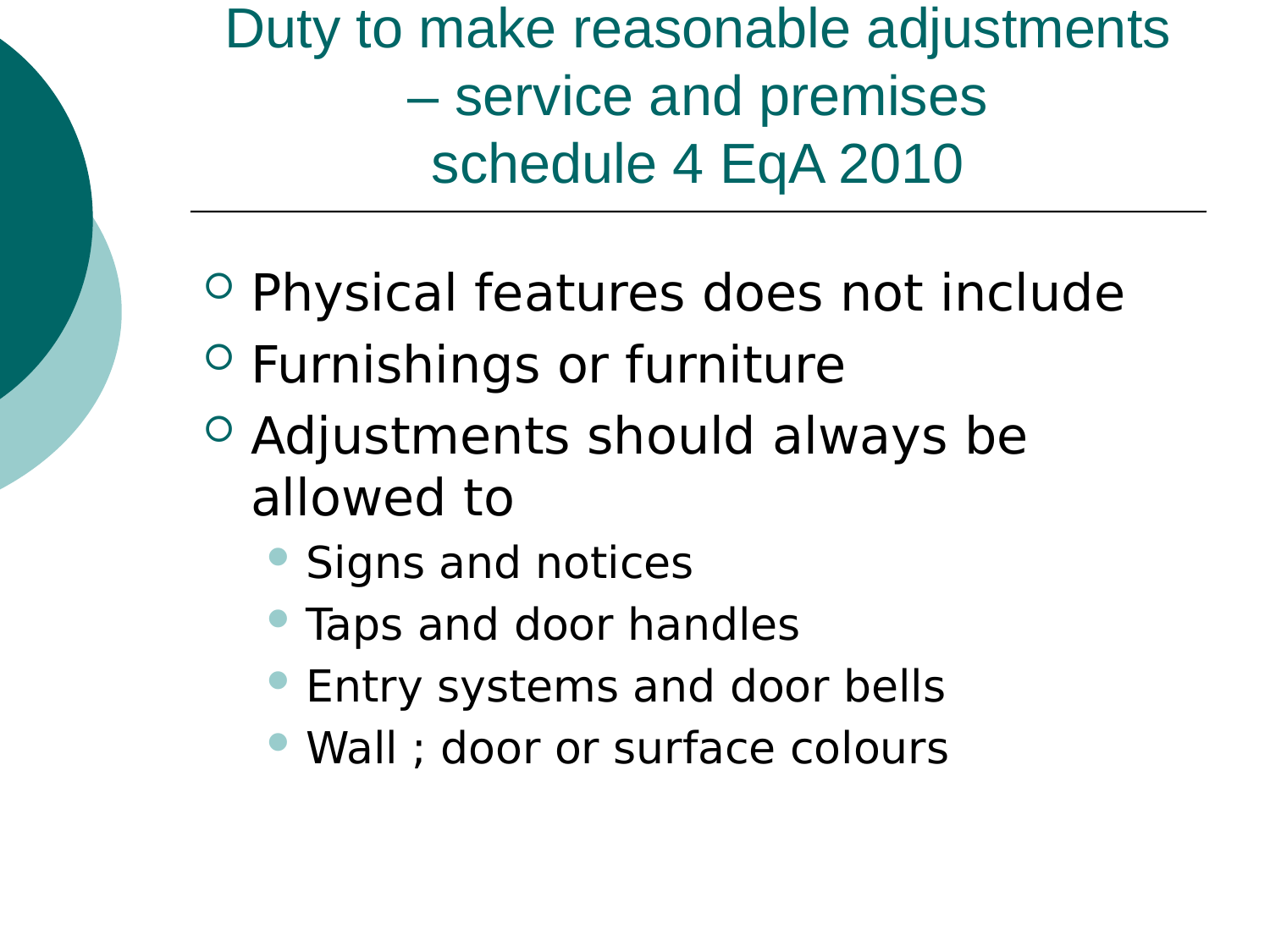

# Duty to make reasonable adjustments – service and premises schedule 4 EqA 2010
Physical features does not include
Furnishings or furniture
Adjustments should always be allowed to
Signs and notices
Taps and door handles
Entry systems and door bells
Wall ; door or surface colours